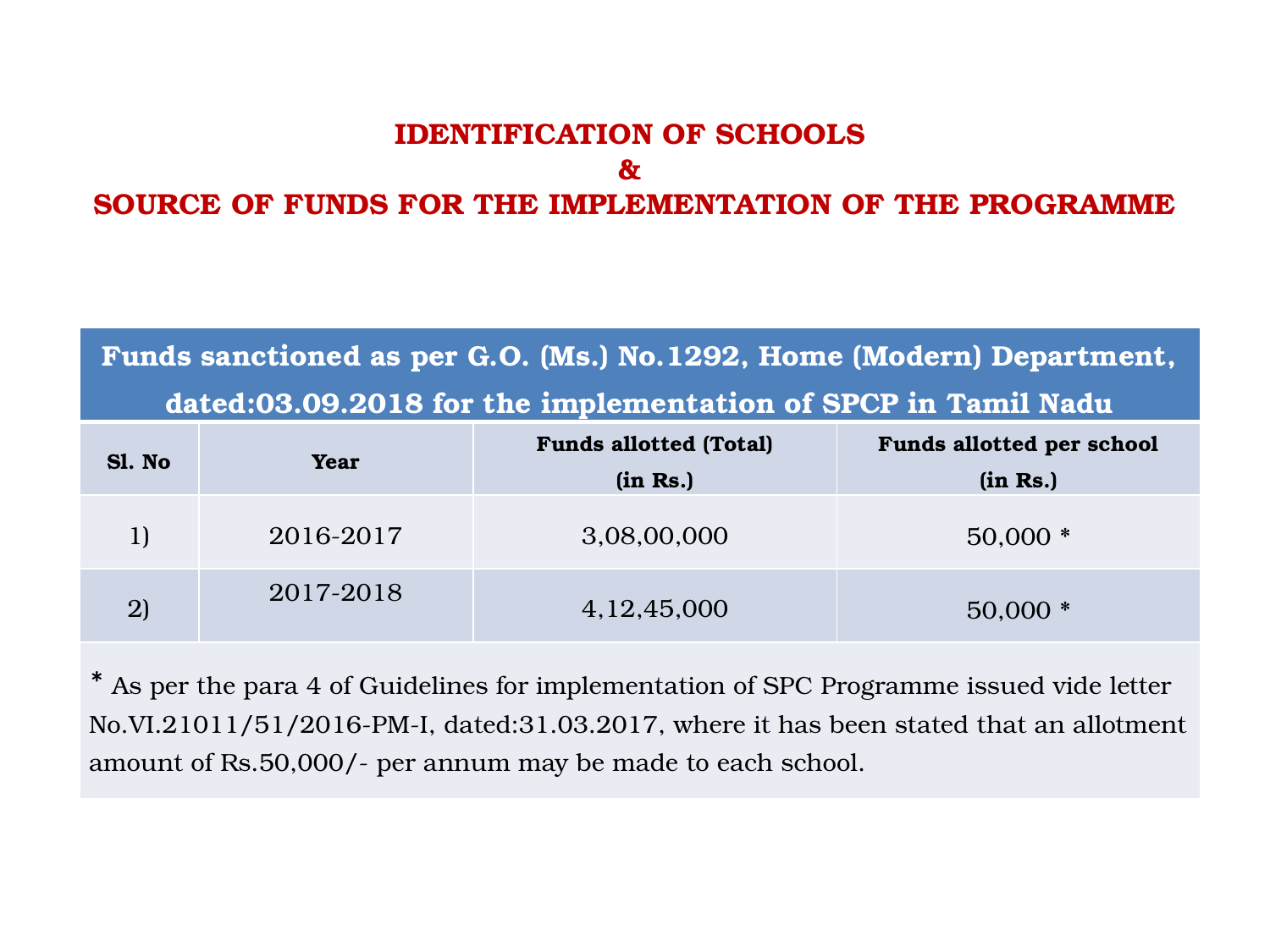

# IDENTIFICATION OF SCHOOLS & SOURCE OF FUNDS FOR THE IMPLEMENTATION OF THE PROGRAMME
| Funds sanctioned as per G.O. (Ms.) No.1292, Home (Modern) Department, dated:03.09.2018 for the implementation of SPCP in Tamil Nadu |  |  |  |
| --- | --- | --- | --- |
| Sl. No | Year | Funds allotted (Total) (in Rs.) | Funds allotted per school (in Rs.) |
| 1) | 2016-2017 | 3,08,00,000 | 50,000 \* |
| 2) | 2017-2018 | 4,12,45,000 | 50,000 \* |
| \* As per the para 4 of Guidelines for implementation of SPC Programme issued vide letter No.VI.21011/51/2016-PM-I, dated:31.03.2017, where it has been stated that an allotment amount of Rs.50,000/- per annum may be made to each school. |  |  |  |